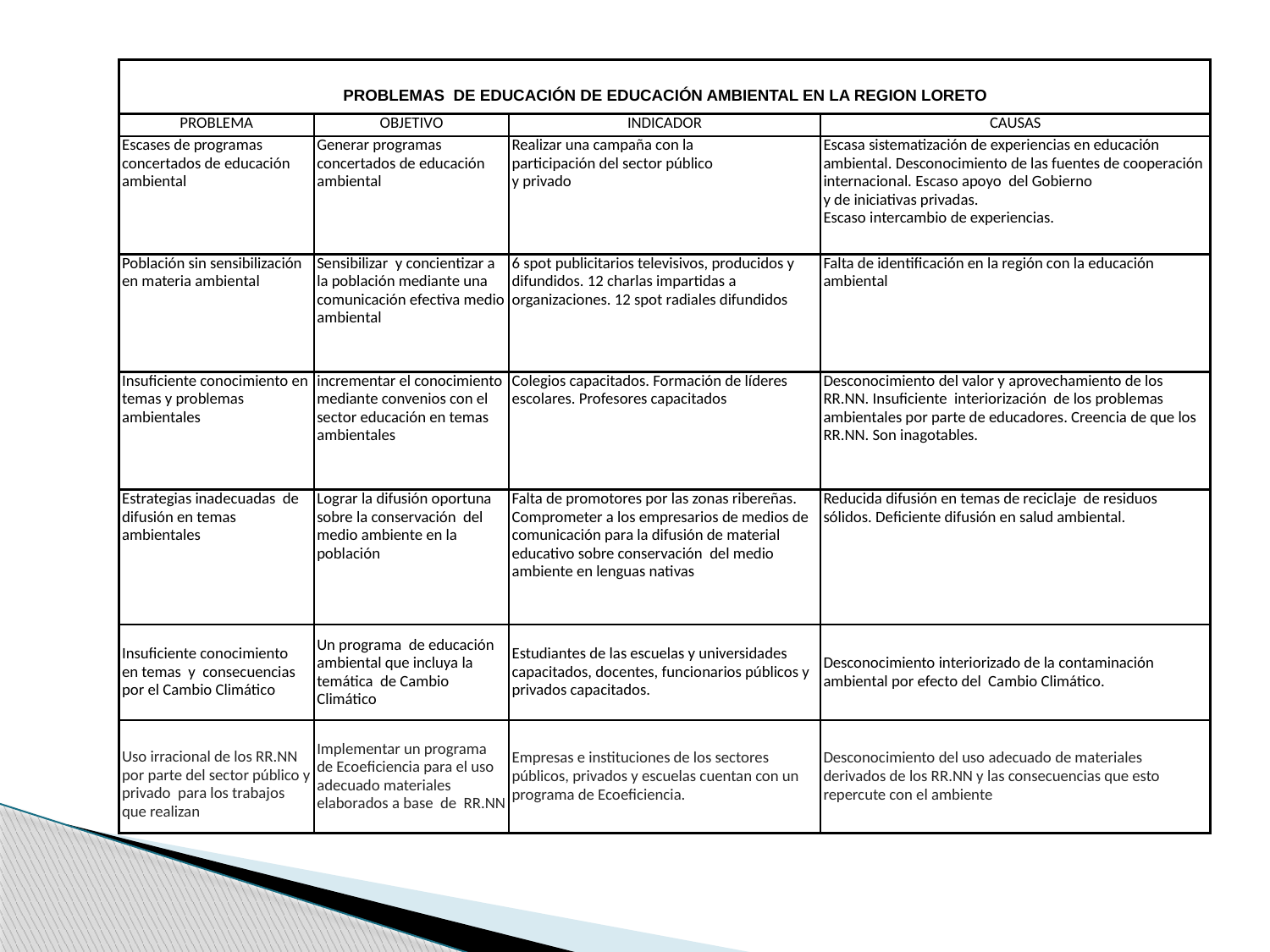

| PROBLEMAS DE EDUCACIÓN DE EDUCACIÓN AMBIENTAL EN LA REGION LORETO |  |  |  |
| --- | --- | --- | --- |
| PROBLEMA | OBJETIVO | INDICADOR | CAUSAS |
| Escases de programas concertados de educación ambiental | Generar programas concertados de educación ambiental | Realizar una campaña con la participación del sector público y privado | Escasa sistematización de experiencias en educación ambiental. Desconocimiento de las fuentes de cooperación internacional. Escaso apoyo del Gobierno y de iniciativas privadas. Escaso intercambio de experiencias. |
| Población sin sensibilización en materia ambiental | Sensibilizar y concientizar a la población mediante una comunicación efectiva medio ambiental | 6 spot publicitarios televisivos, producidos y difundidos. 12 charlas impartidas a organizaciones. 12 spot radiales difundidos | Falta de identificación en la región con la educación ambiental |
| Insuficiente conocimiento en temas y problemas ambientales | incrementar el conocimiento mediante convenios con el sector educación en temas ambientales | Colegios capacitados. Formación de líderes escolares. Profesores capacitados | Desconocimiento del valor y aprovechamiento de los RR.NN. Insuficiente interiorización de los problemas ambientales por parte de educadores. Creencia de que los RR.NN. Son inagotables. |
| Estrategias inadecuadas de difusión en temas ambientales | Lograr la difusión oportuna sobre la conservación del medio ambiente en la población | Falta de promotores por las zonas ribereñas. Comprometer a los empresarios de medios de comunicación para la difusión de material educativo sobre conservación del medio ambiente en lenguas nativas | Reducida difusión en temas de reciclaje de residuos sólidos. Deficiente difusión en salud ambiental. |
| Insuficiente conocimiento en temas y consecuencias por el Cambio Climático | Un programa de educación ambiental que incluya la temática de Cambio Climático | Estudiantes de las escuelas y universidades capacitados, docentes, funcionarios públicos y privados capacitados. | Desconocimiento interiorizado de la contaminación ambiental por efecto del Cambio Climático. |
| Uso irracional de los RR.NN por parte del sector público y privado para los trabajos que realizan | Implementar un programa de Ecoeficiencia para el uso adecuado materiales elaborados a base de RR.NN | Empresas e instituciones de los sectores públicos, privados y escuelas cuentan con un programa de Ecoeficiencia. | Desconocimiento del uso adecuado de materiales derivados de los RR.NN y las consecuencias que esto repercute con el ambiente |